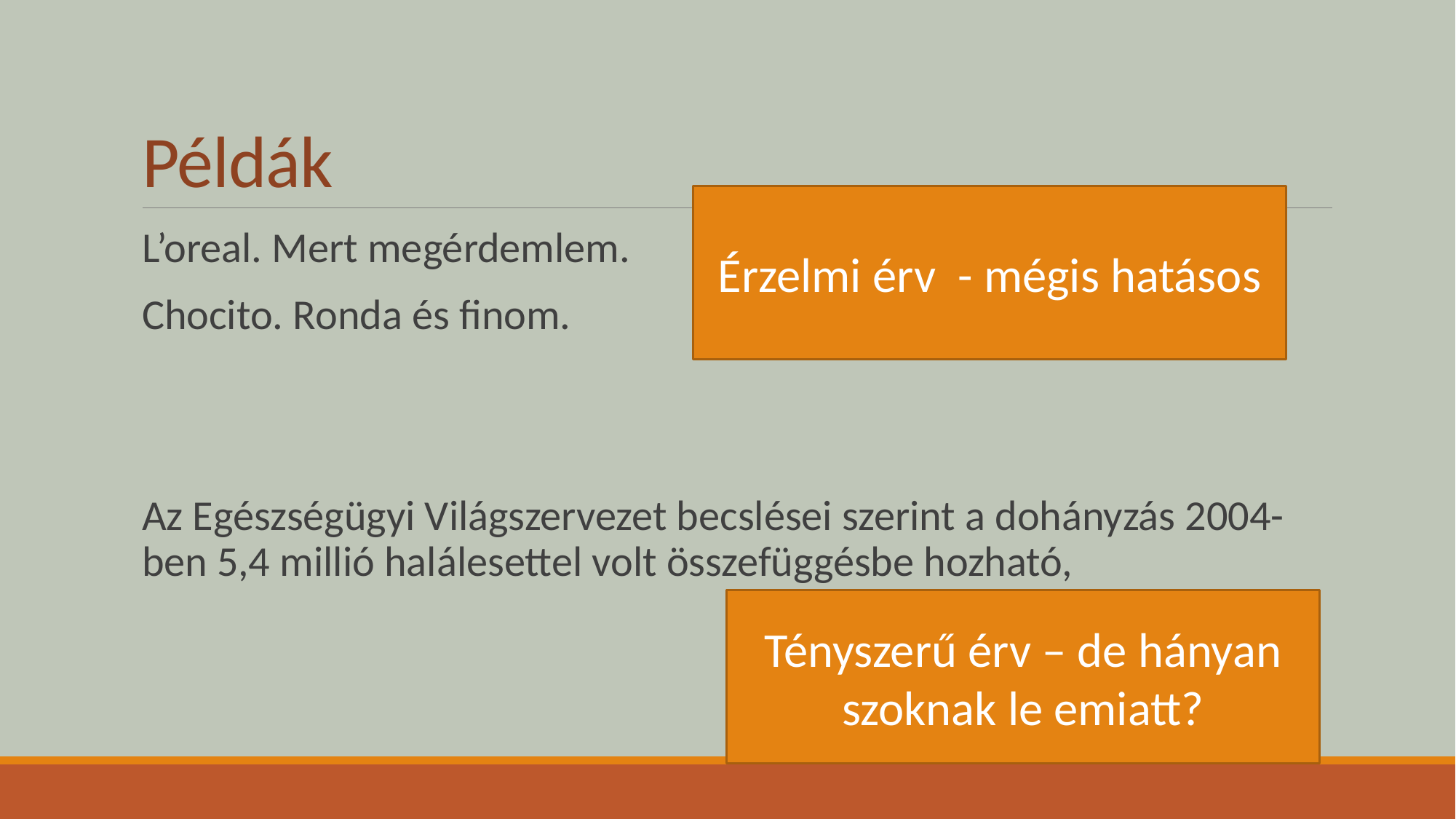

# Példák
Érzelmi érv  - mégis hatásos
L’oreal. Mert megérdemlem.
Chocito. Ronda és finom.

Az Egészségügyi Világszervezet becslései szerint a dohányzás 2004-ben 5,4 millió halálesettel volt összefüggésbe hozható,
Tényszerű érv – de hányan szoknak le emiatt?